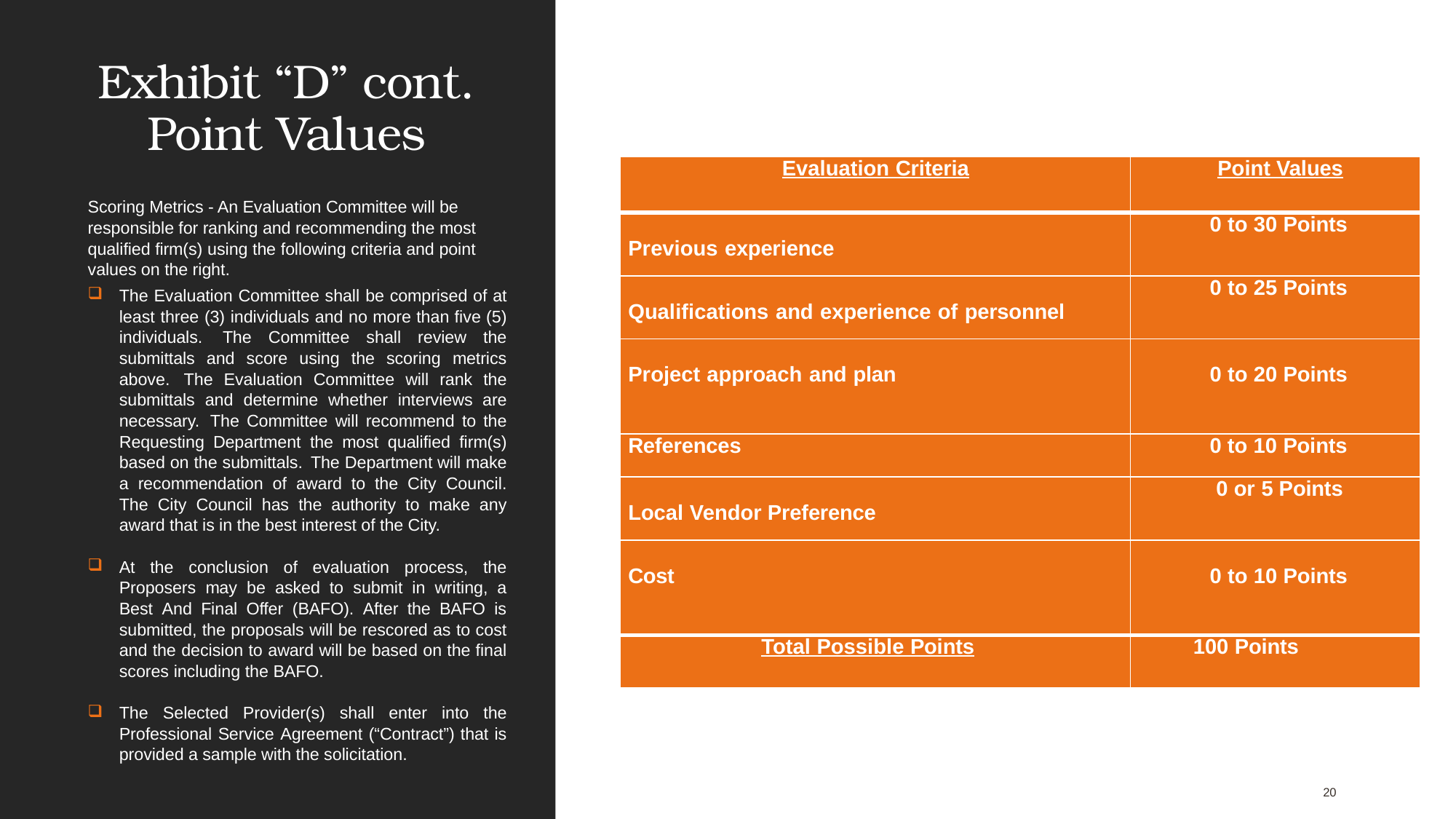

# Exhibit “D” cont. Point Values
| Evaluation Criteria | Point Values |
| --- | --- |
| Previous experience | 0 to 30 Points |
| Qualifications and experience of personnel | 0 to 25 Points |
| Project approach and plan | 0 to 20 Points |
| References | 0 to 10 Points |
| Local Vendor Preference | 0 or 5 Points |
| Cost | 0 to 10 Points |
| Total Possible Points | 100 Points |
Scoring Metrics - An Evaluation Committee will be responsible for ranking and recommending the most qualified firm(s) using the following criteria and point values on the right.
The Evaluation Committee shall be comprised of at least three (3) individuals and no more than five (5) individuals. The Committee shall review the submittals and score using the scoring metrics above. The Evaluation Committee will rank the submittals and determine whether interviews are necessary. The Committee will recommend to the Requesting Department the most qualified firm(s) based on the submittals. The Department will make a recommendation of award to the City Council. The City Council has the authority to make any award that is in the best interest of the City.

At the conclusion of evaluation process, the Proposers may be asked to submit in writing, a Best And Final Offer (BAFO). After the BAFO is submitted, the proposals will be rescored as to cost and the decision to award will be based on the final scores including the BAFO.

The Selected Provider(s) shall enter into the Professional Service Agreement (“Contract”) that is provided a sample with the solicitation.

20